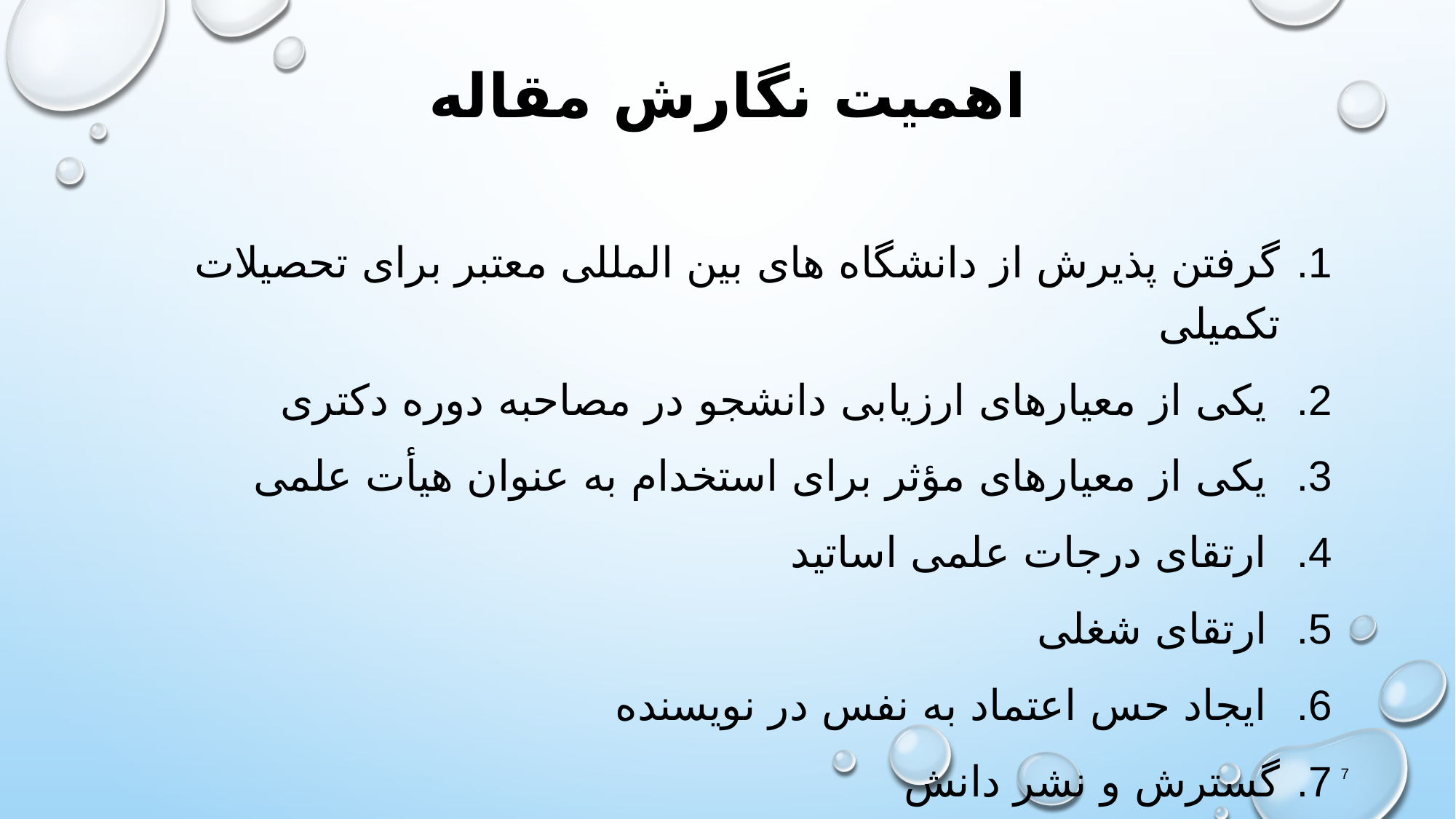

# اهمیت نگارش مقاله
گرفتن پذیرش از دانشگاه های بین المللی معتبر برای تحصیلات تکمیلی
 یکی از معیارهای ارزیابی دانشجو در مصاحبه دوره دکتری
 یکی از معیارهای مؤثر برای استخدام به عنوان هیأت علمی
 ارتقای درجات علمی اساتید
 ارتقای شغلی
 ایجاد حس اعتماد به نفس در نویسنده
گسترش و نشر دانش
7